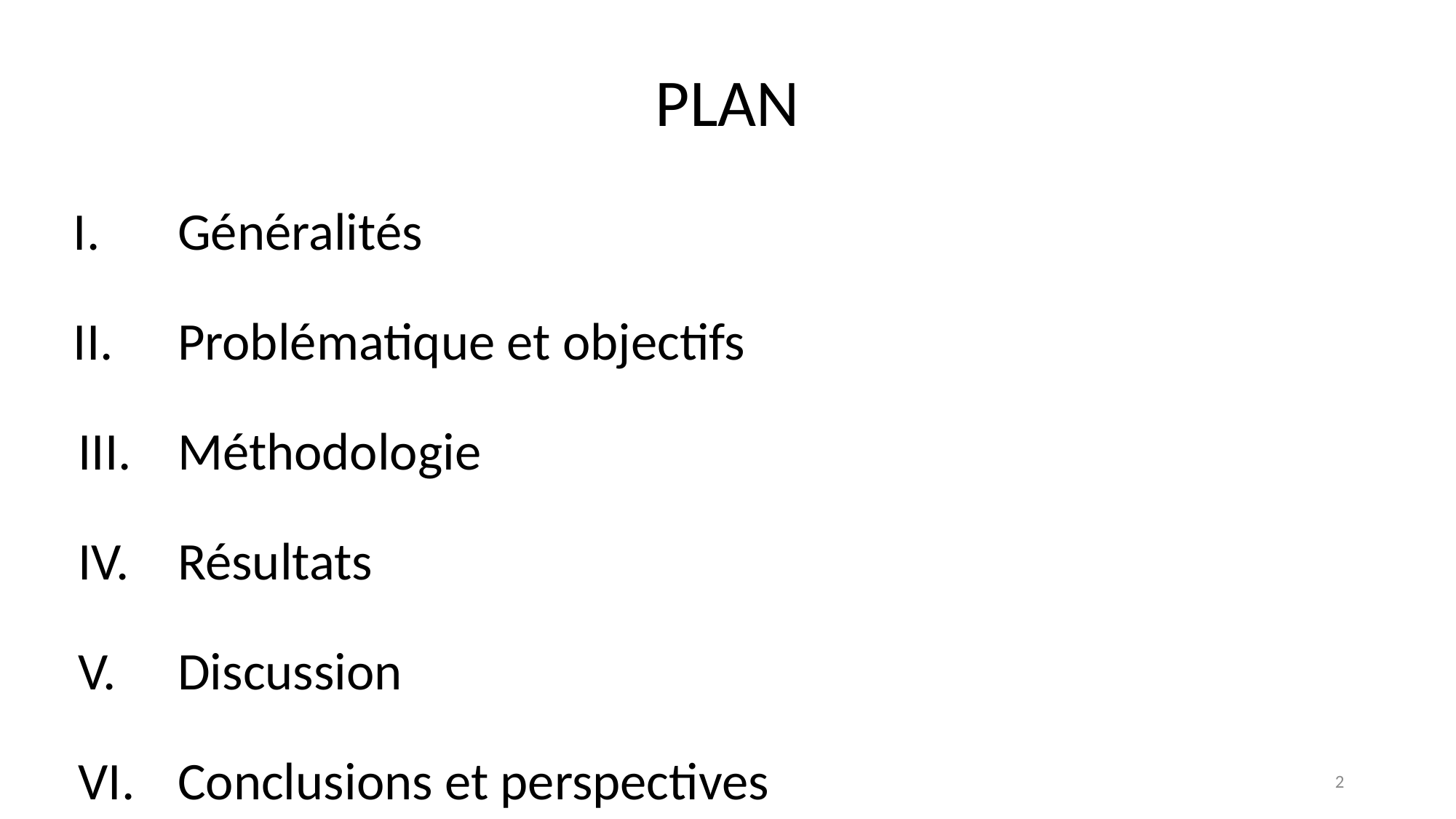

# PLAN
Généralités
Problématique et objectifs
Méthodologie
Résultats
Discussion
Conclusions et perspectives
2